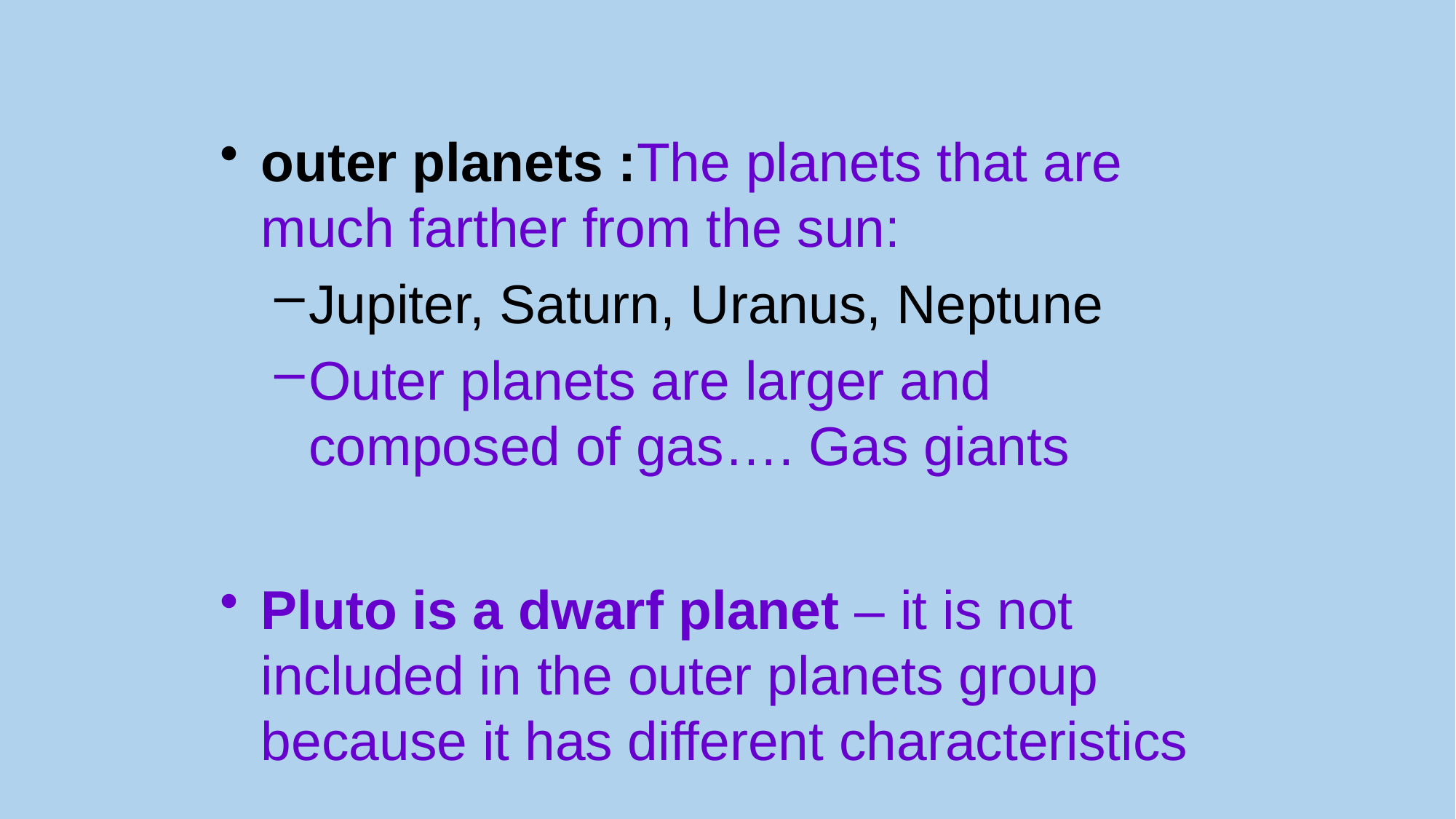

outer planets :The planets that are much farther from the sun:
Jupiter, Saturn, Uranus, Neptune
Outer planets are larger and composed of gas…. Gas giants

Pluto is a dwarf planet – it is not included in the outer planets group because it has different characteristics